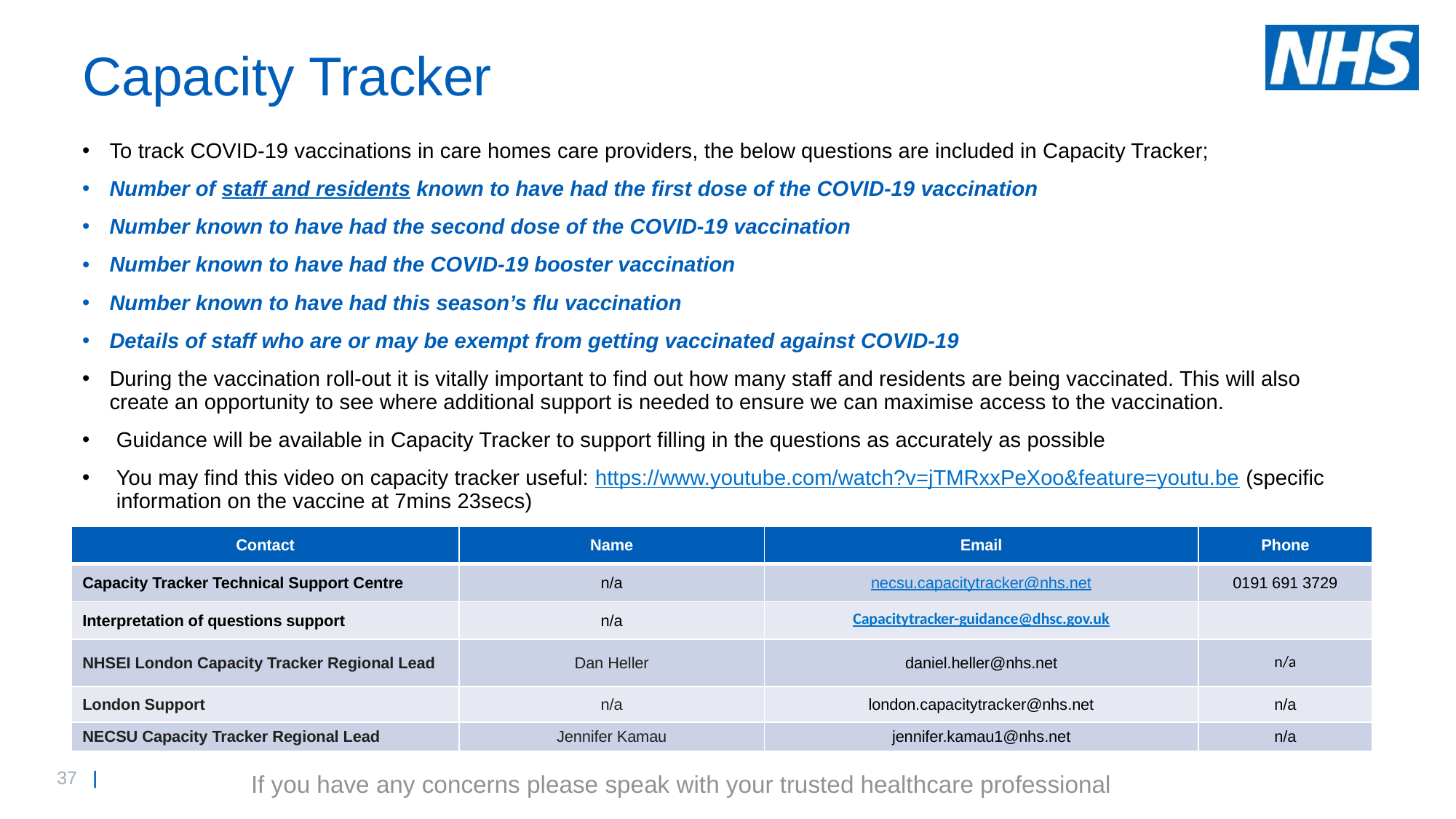

# Capacity Tracker
To track COVID-19 vaccinations in care homes care providers, the below questions are included in Capacity Tracker;
Number of staff and residents known to have had the first dose of the COVID-19 vaccination
Number known to have had the second dose of the COVID-19 vaccination
Number known to have had the COVID-19 booster vaccination
Number known to have had this season’s flu vaccination
Details of staff who are or may be exempt from getting vaccinated against COVID-19
During the vaccination roll-out it is vitally important to find out how many staff and residents are being vaccinated. This will also create an opportunity to see where additional support is needed to ensure we can maximise access to the vaccination.
Guidance will be available in Capacity Tracker to support filling in the questions as accurately as possible
You may find this video on capacity tracker useful: https://www.youtube.com/watch?v=jTMRxxPeXoo&feature=youtu.be (specific information on the vaccine at 7mins 23secs)

| Contact | Name | Email | Phone |
| --- | --- | --- | --- |
| Capacity Tracker Technical Support Centre | n/a | necsu.capacitytracker@nhs.net | 0191 691 3729 |
| Interpretation of questions support | n/a | Capacitytracker-guidance@dhsc.gov.uk |  |
| NHSEI London Capacity Tracker Regional Lead | Dan Heller | daniel.heller@nhs.net | n/a |
| London Support | n/a | london.capacitytracker@nhs.net | n/a |
| NECSU Capacity Tracker Regional Lead | Jennifer Kamau | jennifer.kamau1@nhs.net | n/a |